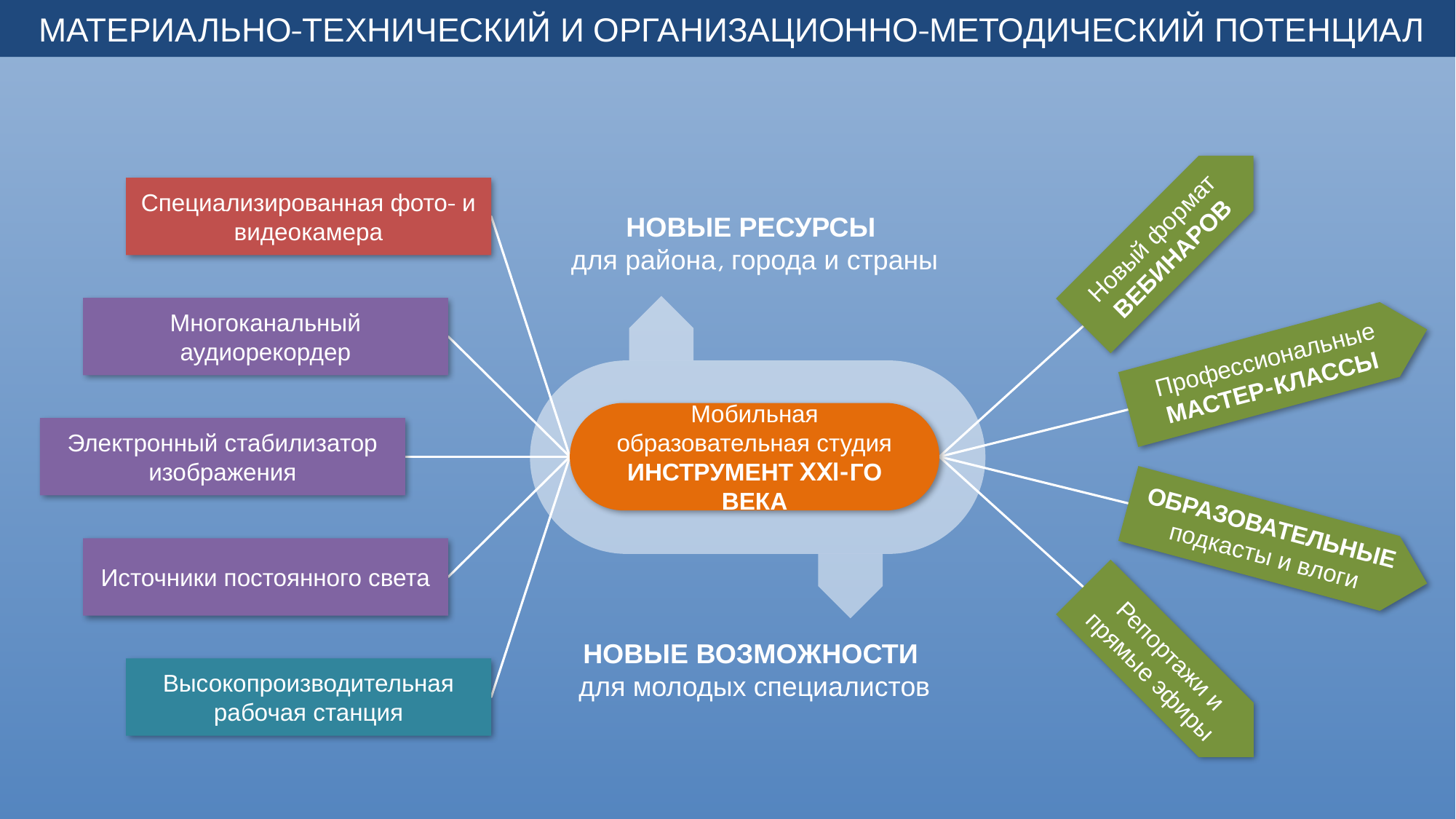

МАТЕРИАЛЬНО-ТЕХНИЧЕСКИЙ И ОРГАНИЗАЦИОННО-МЕТОДИЧЕСКИЙ ПОТЕНЦИАЛ
Специализированная фото- и видеокамера
Многоканальный аудиорекордер
Электронный стабилизатор изображения
Источники постоянного света
Высокопроизводительная рабочая станция
НОВЫЕ РЕСУРСЫ
для района, города и страны
Новый формат ВЕБИНАРОВ
Профессиональные МАСТЕР-КЛАССЫ
ОБРАЗОВАТЕЛЬНЫЕ подкасты и влоги
Репортажи и прямые эфиры

Мобильная образовательная студия
ИНСТРУМЕНТ XXI-ГО ВЕКА
НОВЫЕ ВОЗМОЖНОСТИ
для молодых специалистов